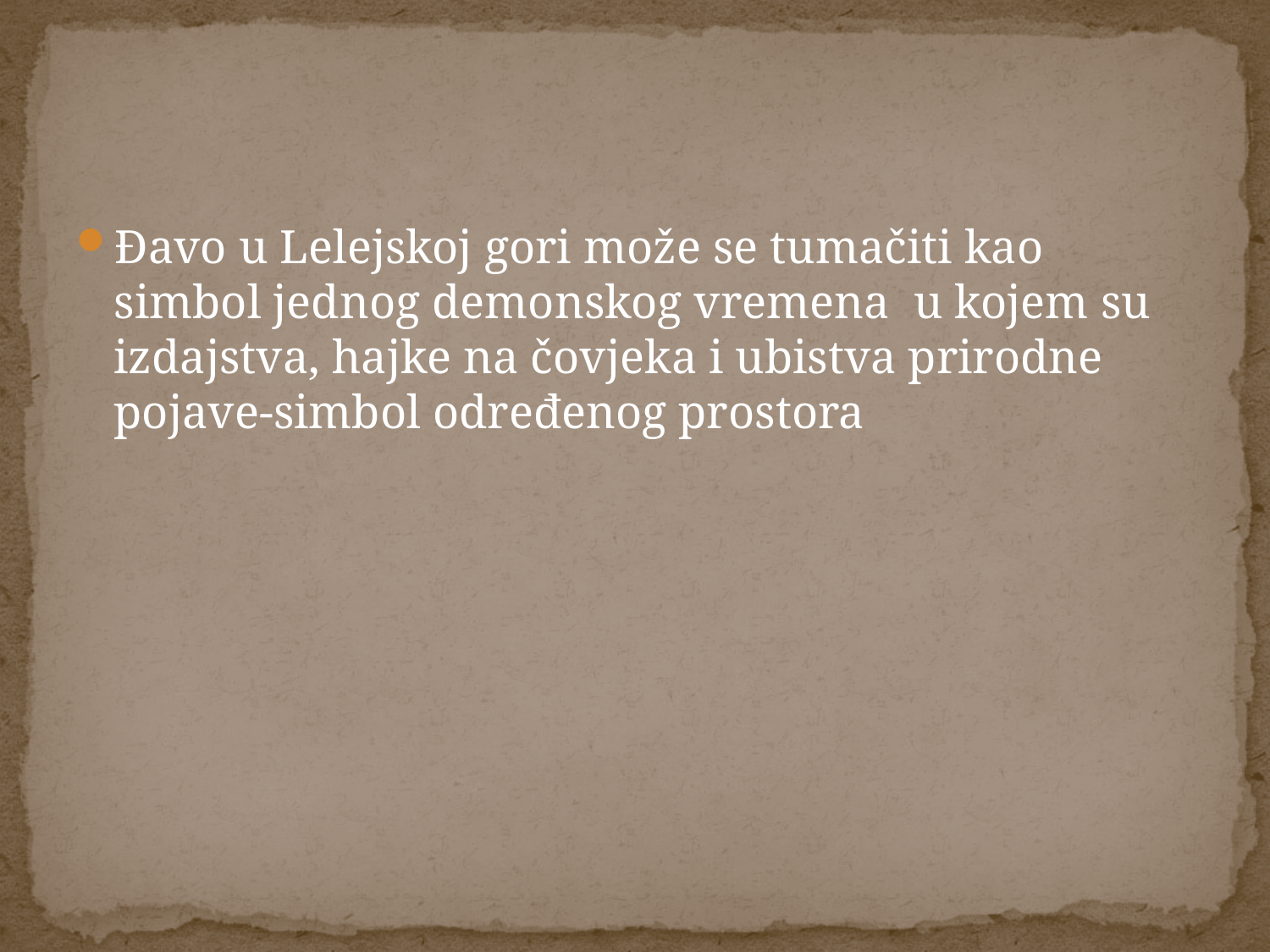

Đavo u Lelejskoj gori može se tumačiti kao simbol jednog demonskog vremena  u kojem su izdajstva, hajke na čovjeka i ubistva prirodne pojave-simbol određenog prostora